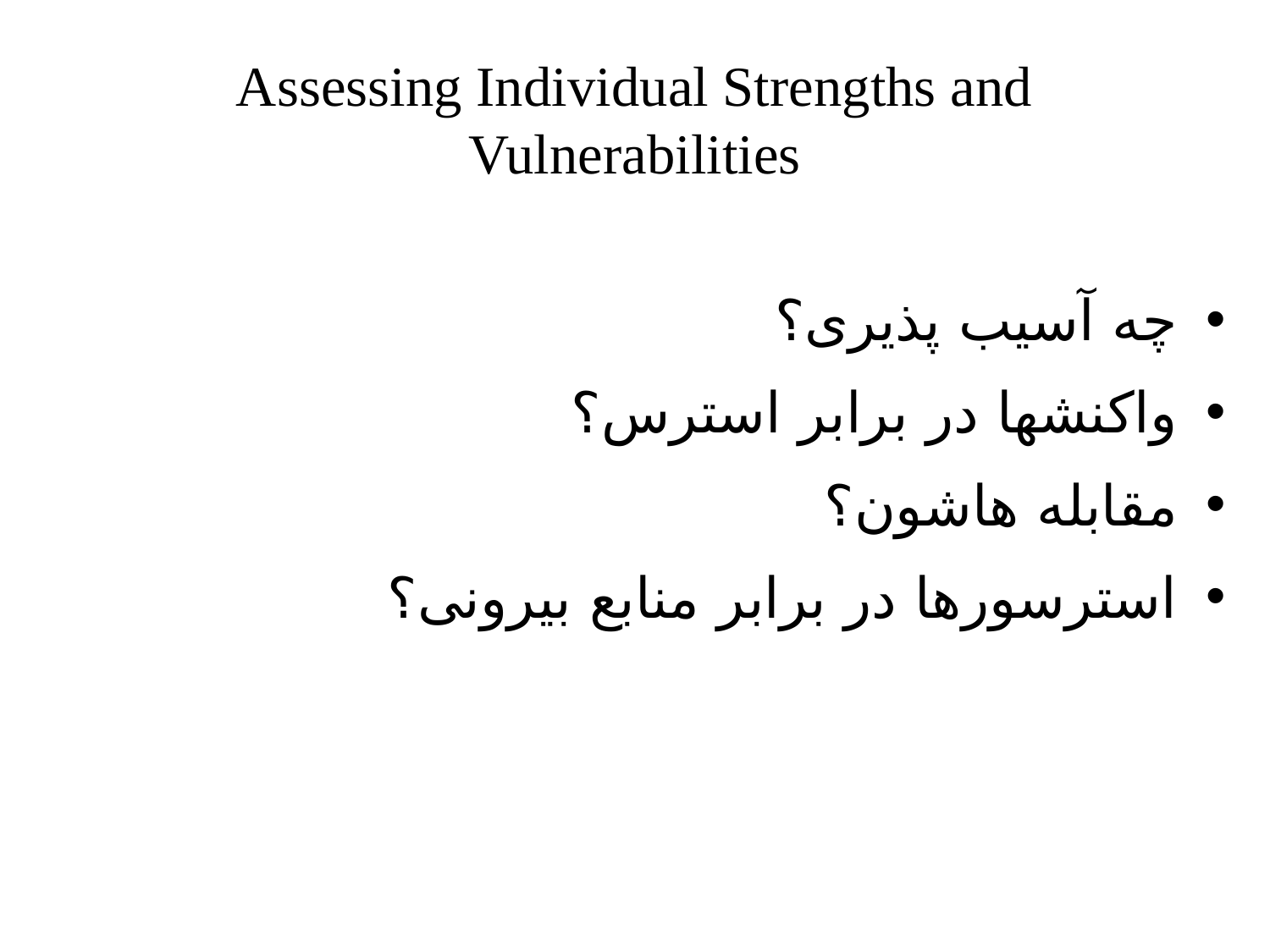

# Assessing Individual Strengths and Vulnerabilities
چه آسیب پذیری؟
واکنشها در برابر استرس؟
مقابله هاشون؟
استرسورها در برابر منابع بیرونی؟